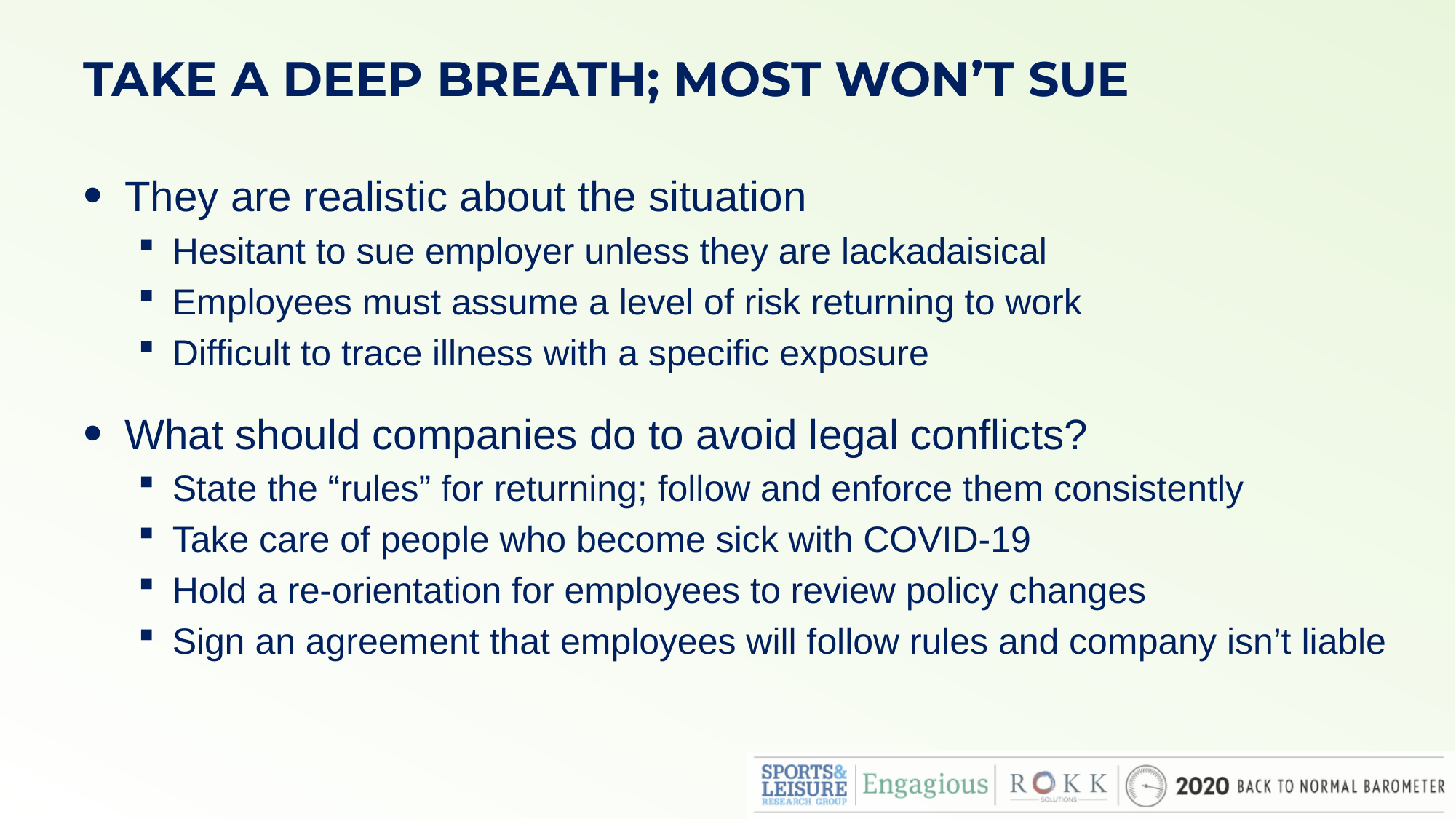

# Take a deep breath; most won’t sue
They are realistic about the situation
Hesitant to sue employer unless they are lackadaisical
Employees must assume a level of risk returning to work
Difficult to trace illness with a specific exposure

What should companies do to avoid legal conflicts?
State the “rules” for returning; follow and enforce them consistently
Take care of people who become sick with COVID-19
Hold a re-orientation for employees to review policy changes
Sign an agreement that employees will follow rules and company isn’t liable